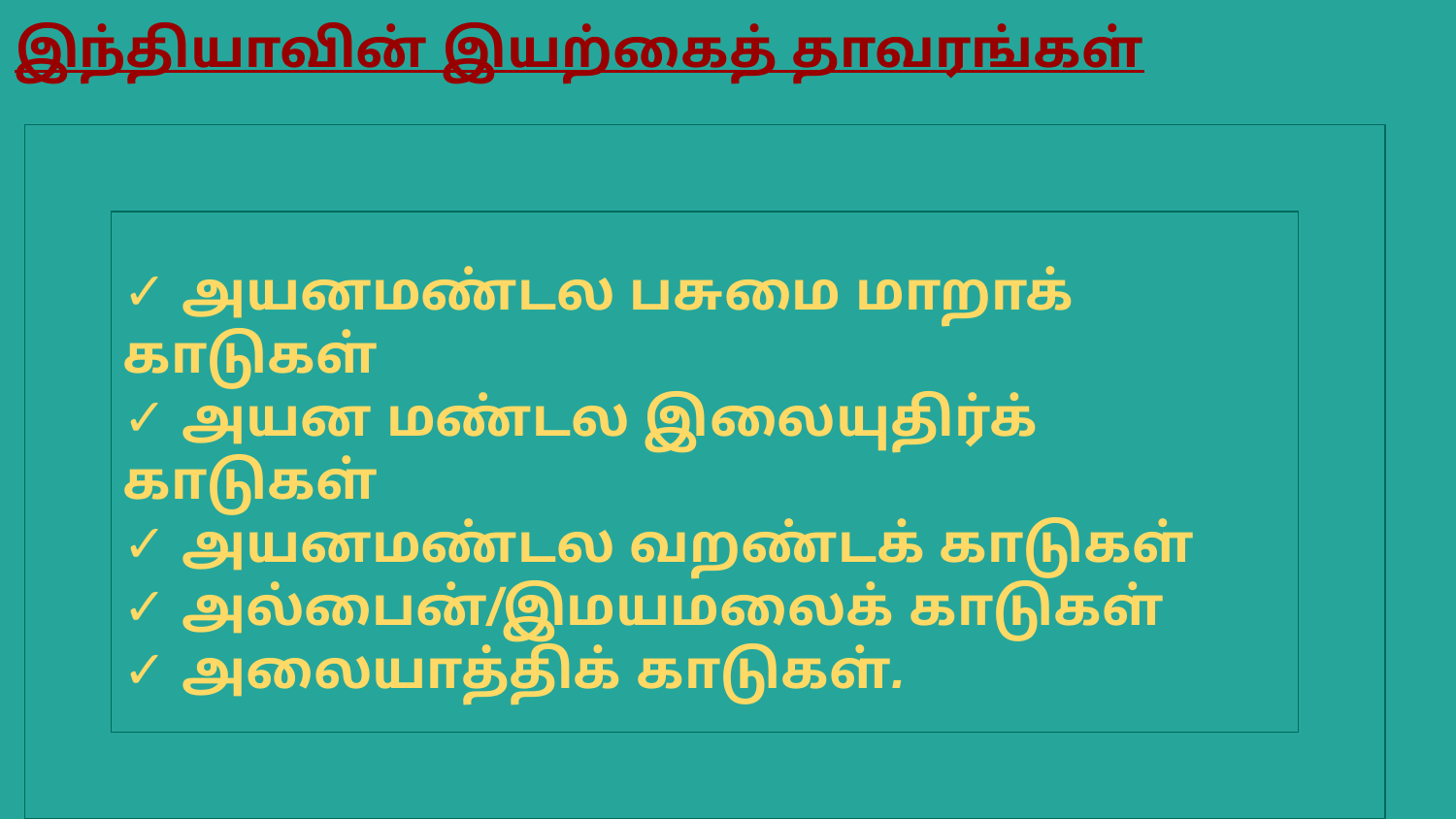

இந்தியாவின் இயற்கைத் தாவரங்கள்

✓ அயனமண்டல பசுமை மாறாக் காடுகள்
✓ அயன மண்டல இலையுதிர்க் காடுகள்
✓ அயனமண்டல வறண்டக் காடுகள்
✓ அல்பைன்/இமயமலைக் காடுகள்
✓ அலையாத்திக் காடுகள்.